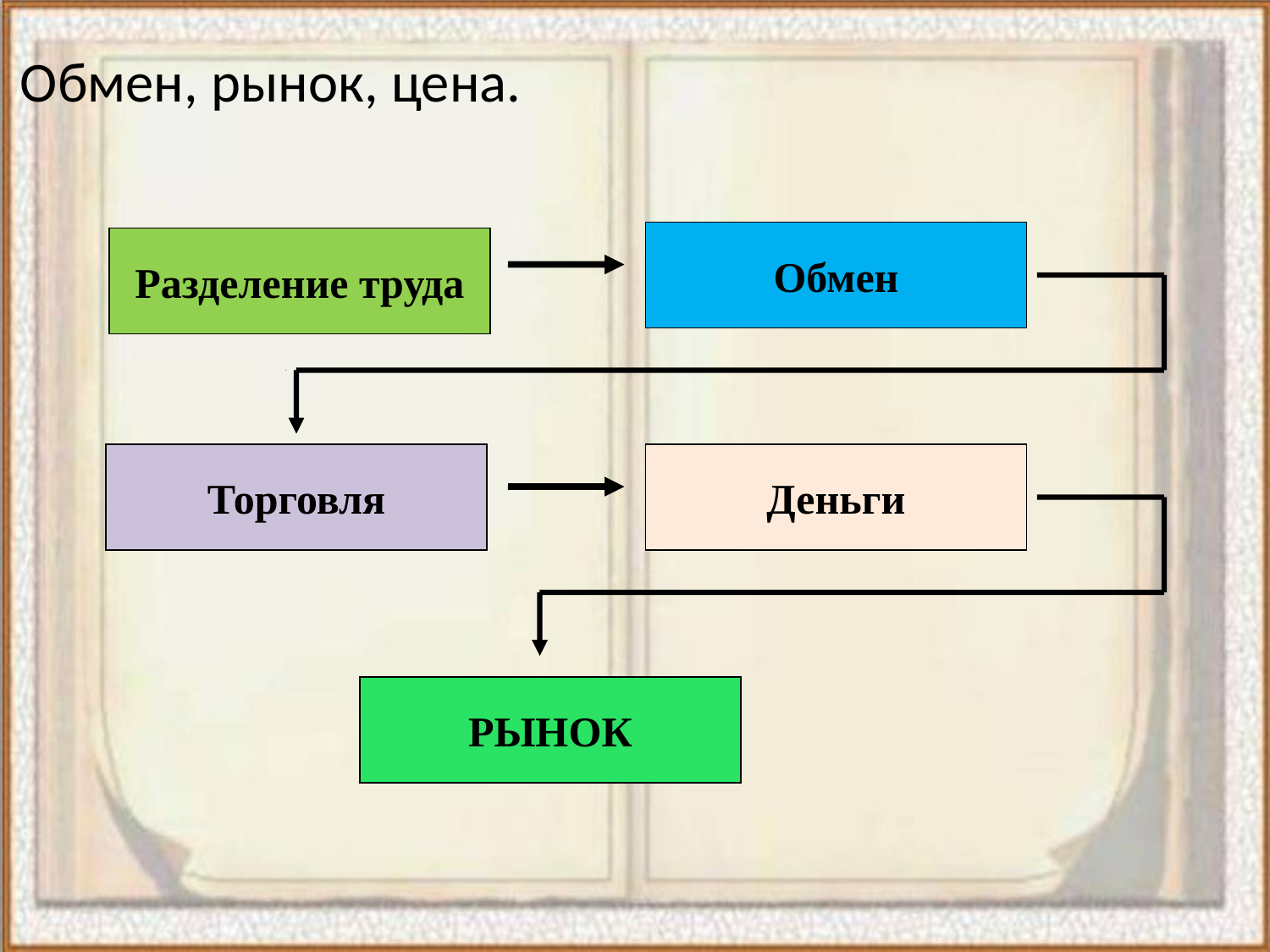

Обмен, рынок, цена.

Обмен
Разделение труда

Торговля
Деньги

РЫНОК